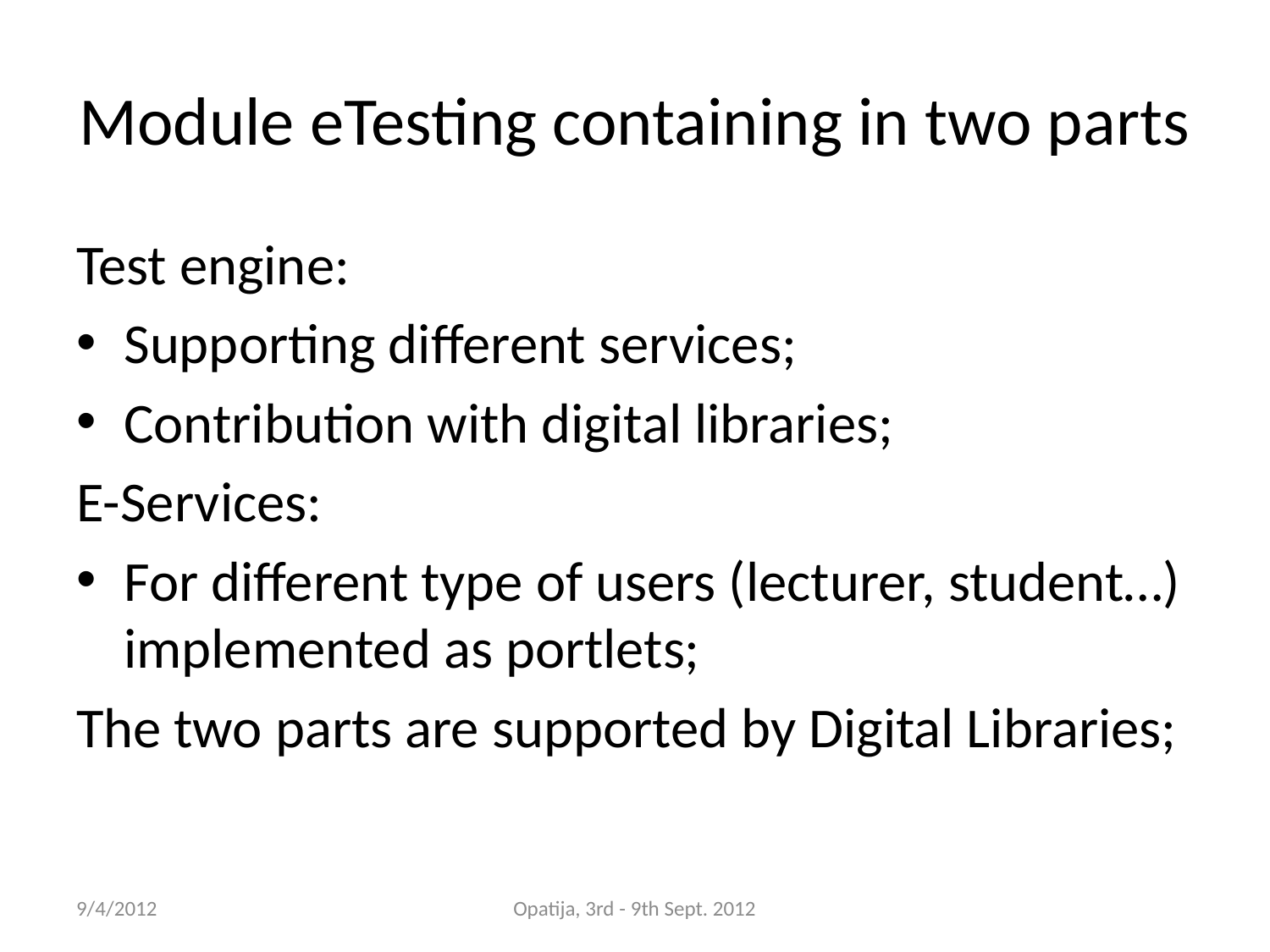

# Module eTesting containing in two parts
Test engine:
Supporting different services;
Contribution with digital libraries;
E-Services:
For different type of users (lecturer, student…) implemented as portlets;
The two parts are supported by Digital Libraries;
9/4/2012
Opatija, 3rd - 9th Sept. 2012